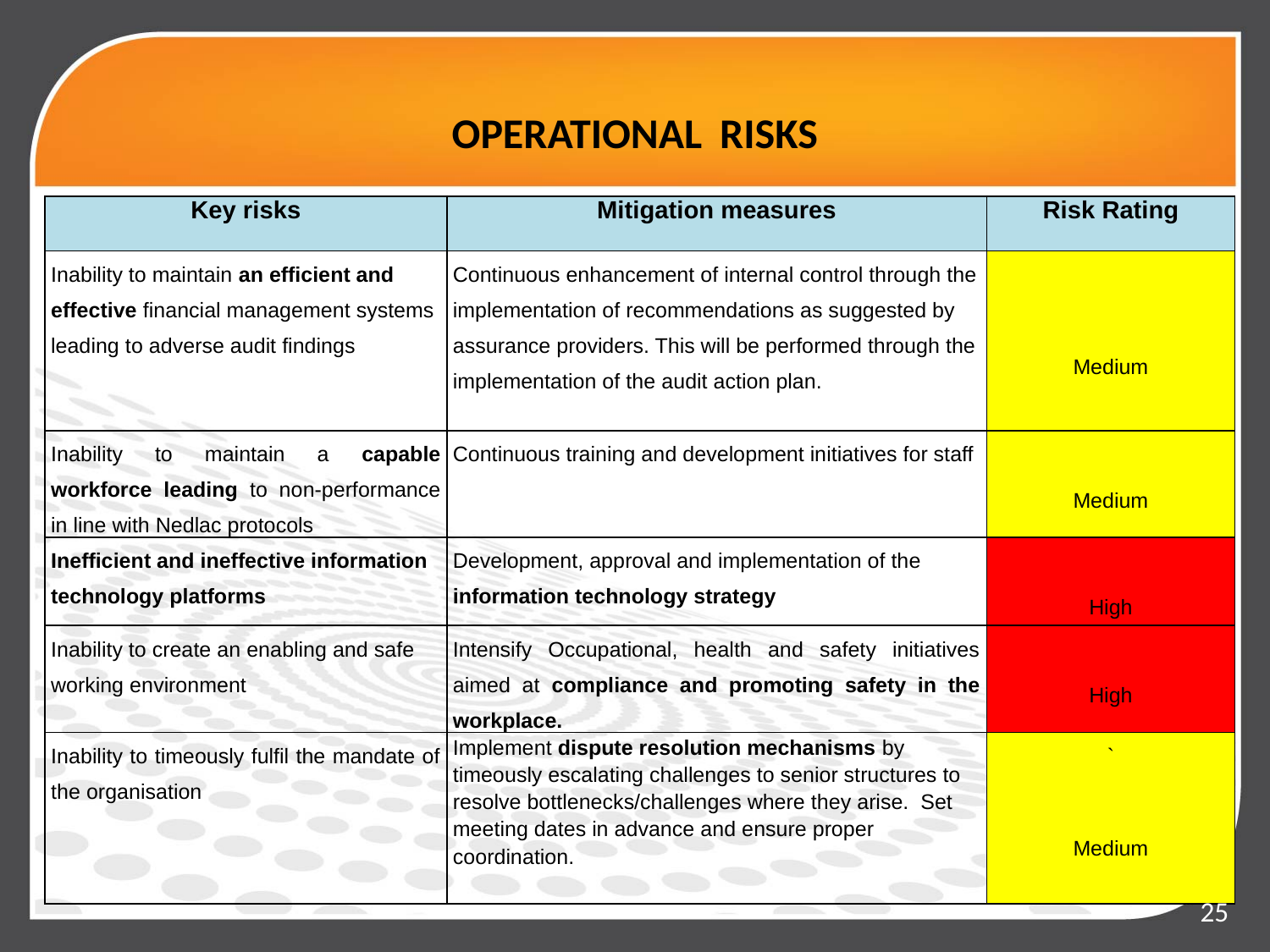

# OPERATIONAL RISKS
| Key risks | Mitigation measures | Risk Rating |
| --- | --- | --- |
| Inability to maintain an efficient and effective financial management systems leading to adverse audit findings | Continuous enhancement of internal control through the implementation of recommendations as suggested by assurance providers. This will be performed through the implementation of the audit action plan. | Medium |
| Inability to maintain a capable workforce leading to non-performance in line with Nedlac protocols | Continuous training and development initiatives for staff | Medium |
| Inefficient and ineffective information technology platforms | Development, approval and implementation of the information technology strategy | High |
| Inability to create an enabling and safe working environment | Intensify Occupational, health and safety initiatives aimed at compliance and promoting safety in the workplace. | High |
| Inability to timeously fulfil the mandate of the organisation | Implement dispute resolution mechanisms by timeously escalating challenges to senior structures to resolve bottlenecks/challenges where they arise. Set meeting dates in advance and ensure proper coordination. | `   Medium |
25